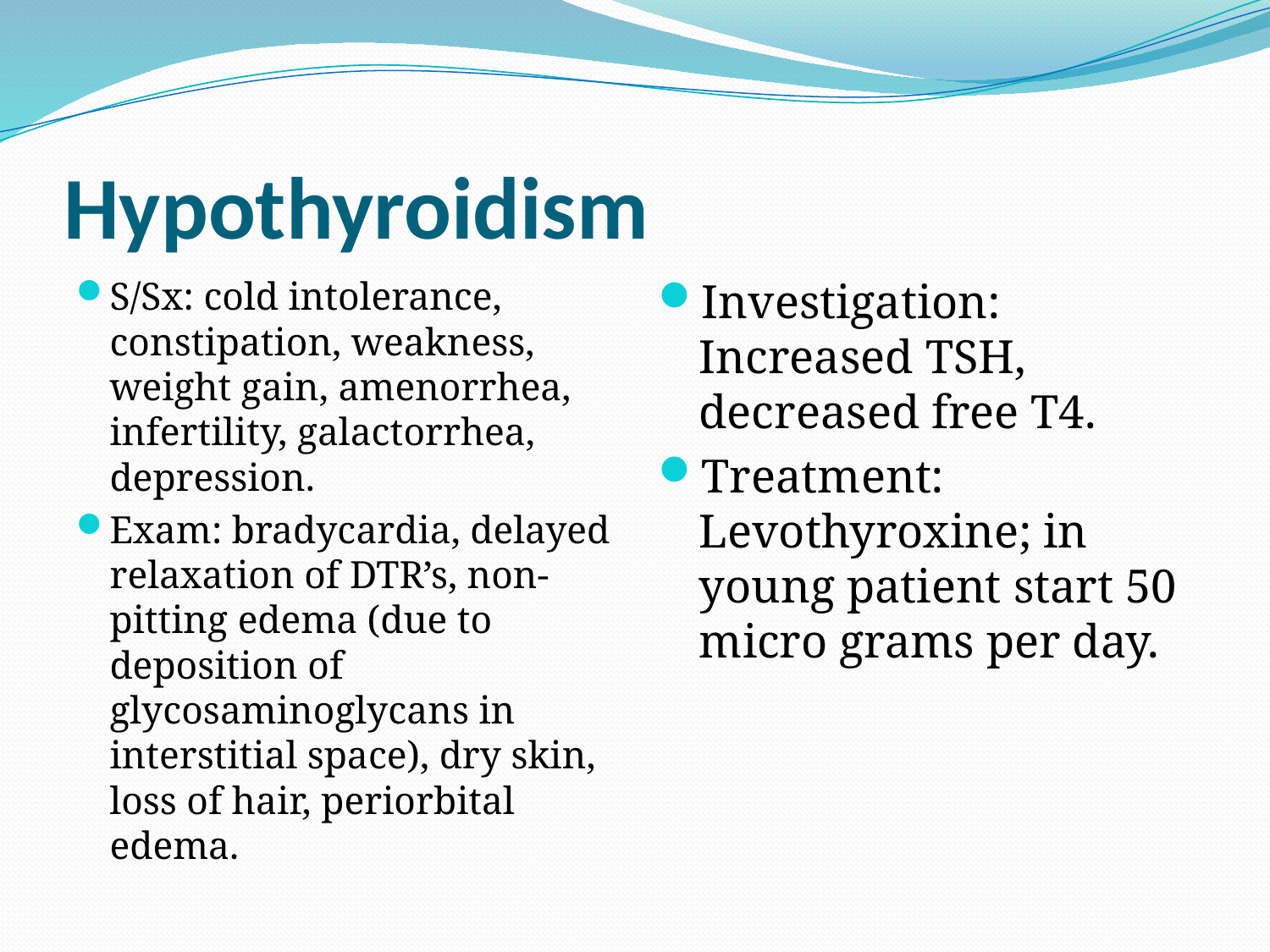

# Hypothyroidism
S/Sx: cold intolerance, constipation, weakness, weight gain, amenorrhea, infertility, galactorrhea, depression.
Exam: bradycardia, delayed relaxation of DTR’s, non-pitting edema (due to deposition of glycosaminoglycans in interstitial space), dry skin, loss of hair, periorbital edema.
Investigation: Increased TSH, decreased free T4.
Treatment: Levothyroxine; in young patient start 50 micro grams per day.